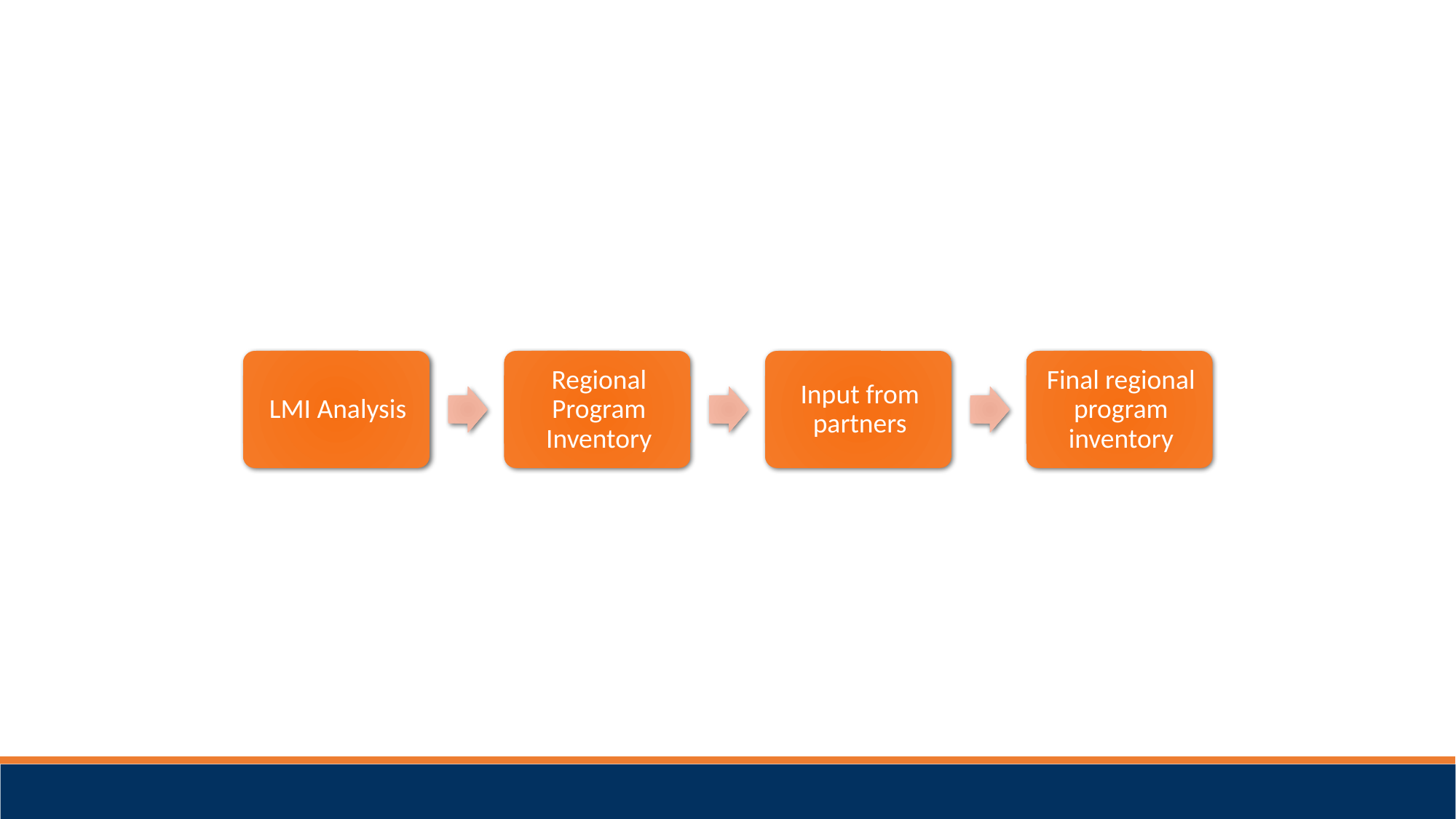

LMI Analysis

Regional Program Inventory

Input from partners

Final regional program inventory